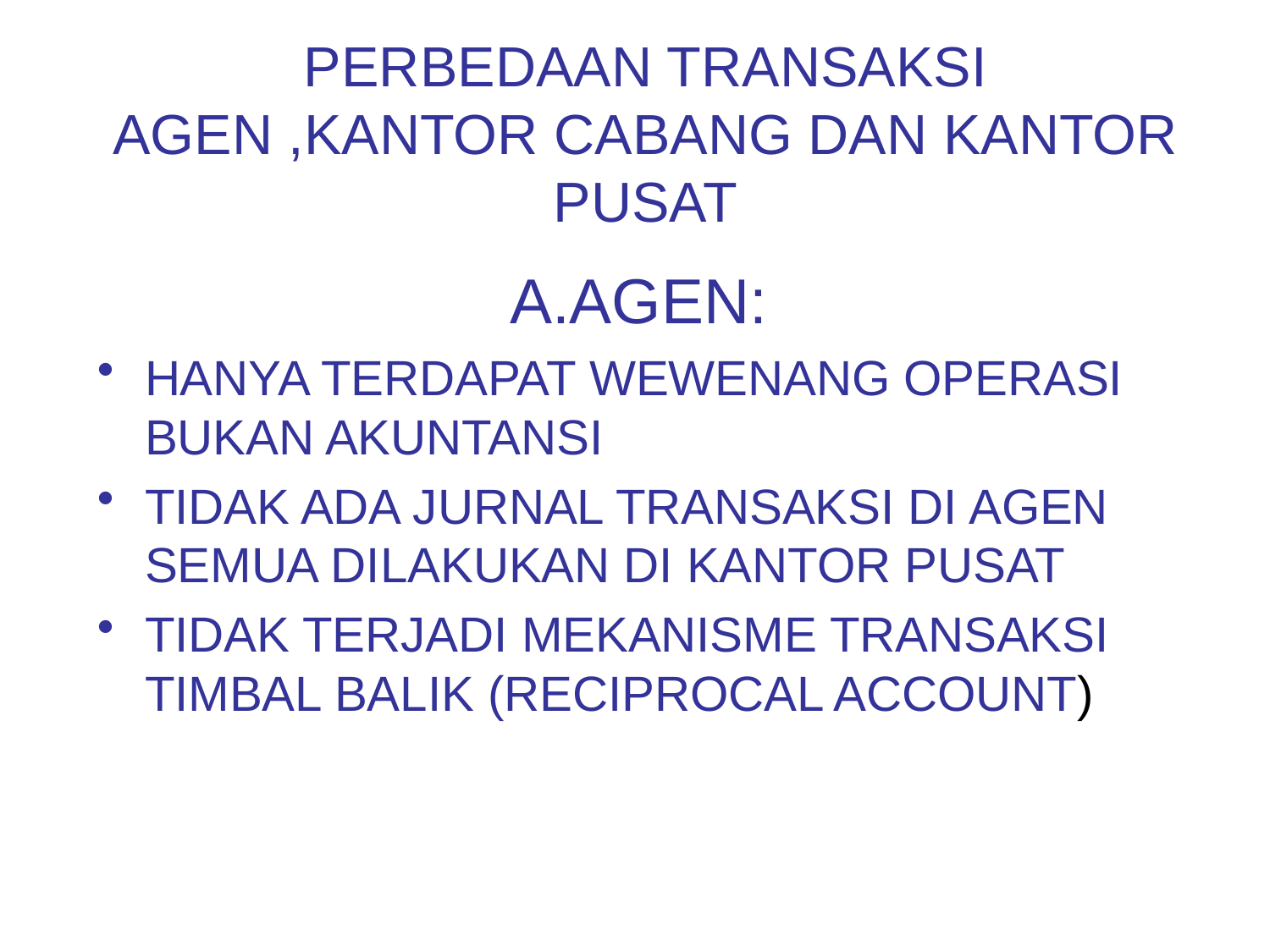

# PERBEDAAN TRANSAKSI AGEN ,KANTOR CABANG DAN KANTOR PUSAT
A.AGEN:
HANYA TERDAPAT WEWENANG OPERASI BUKAN AKUNTANSI
TIDAK ADA JURNAL TRANSAKSI DI AGEN SEMUA DILAKUKAN DI KANTOR PUSAT
TIDAK TERJADI MEKANISME TRANSAKSI TIMBAL BALIK (RECIPROCAL ACCOUNT)